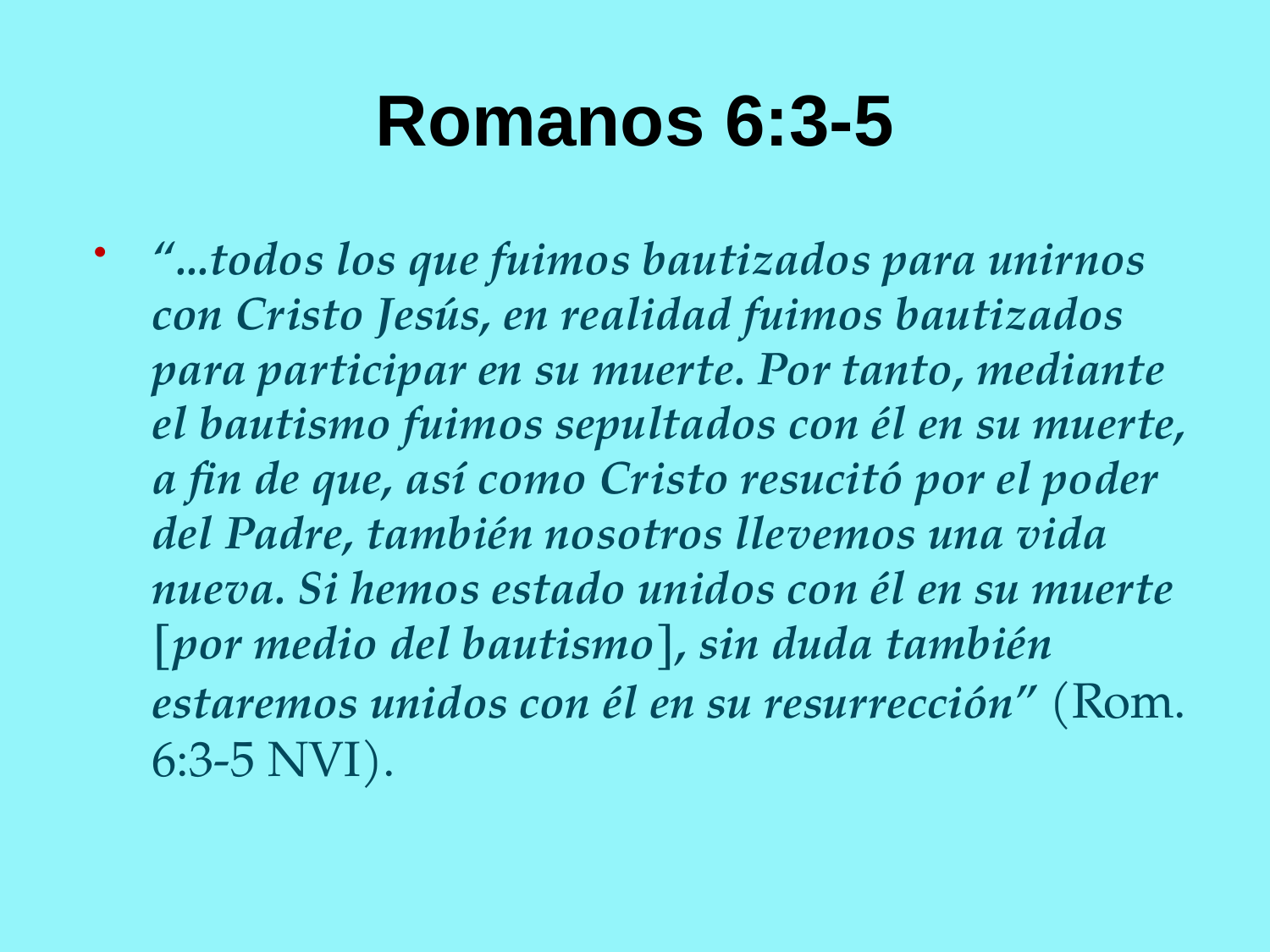

Romanos 6:3-5
“...todos los que fuimos bautizados para unirnos con Cristo Jesús, en realidad fuimos bautizados para participar en su muerte. Por tanto, mediante el bautismo fuimos sepultados con él en su muerte, a fin de que, así como Cristo resucitó por el poder del Padre, también nosotros llevemos una vida nueva. Si hemos estado unidos con él en su muerte [por medio del bautismo], sin duda también estaremos unidos con él en su resurrección” (Rom. 6:3-5 NVI).